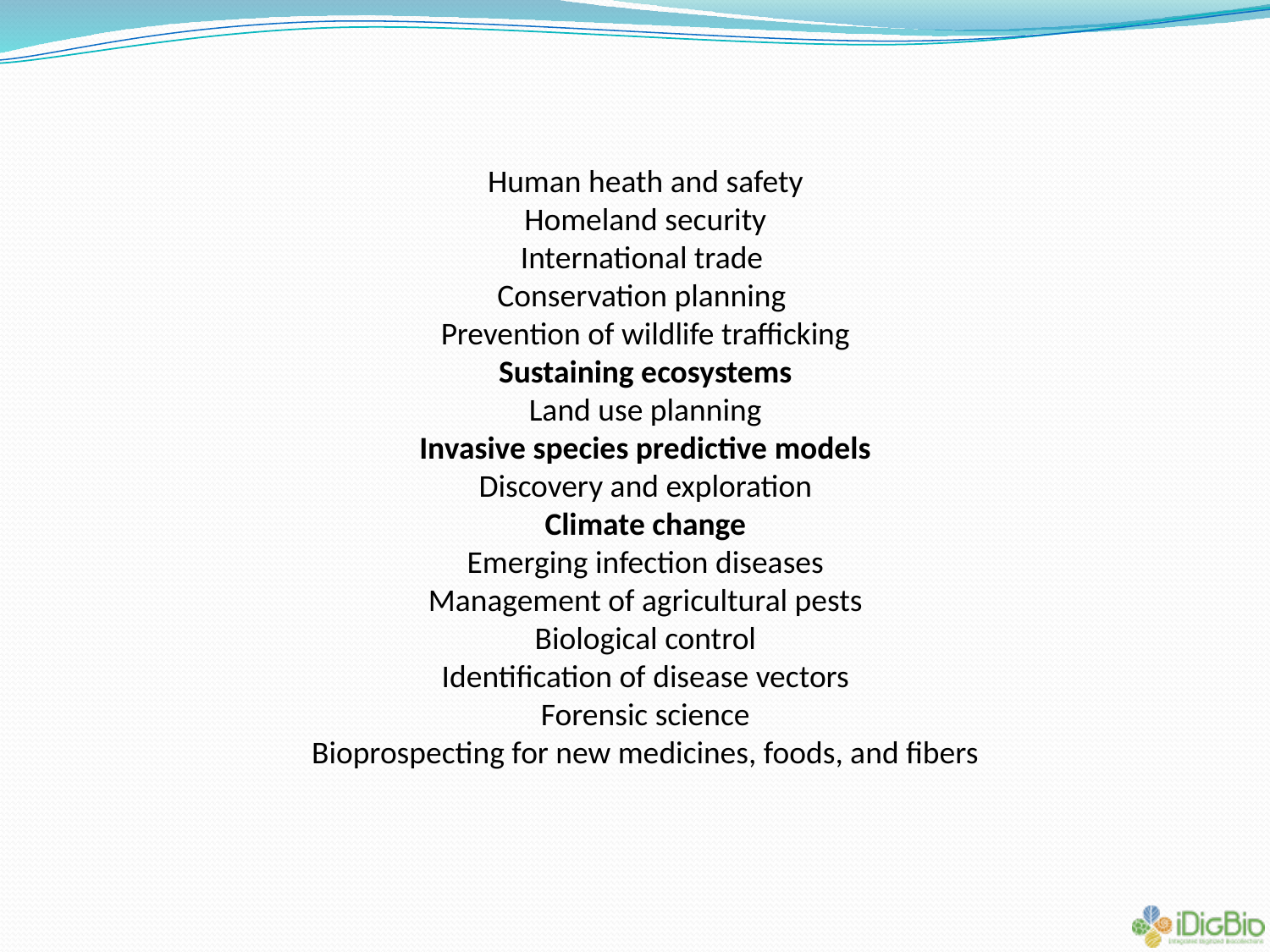

Human heath and safety
Homeland security
International trade
Conservation planning
Prevention of wildlife trafficking
Sustaining ecosystems
Land use planning
Invasive species predictive models
Discovery and exploration
Climate change
Emerging infection diseases
Management of agricultural pests
Biological control
Identification of disease vectors
Forensic science
Bioprospecting for new medicines, foods, and fibers